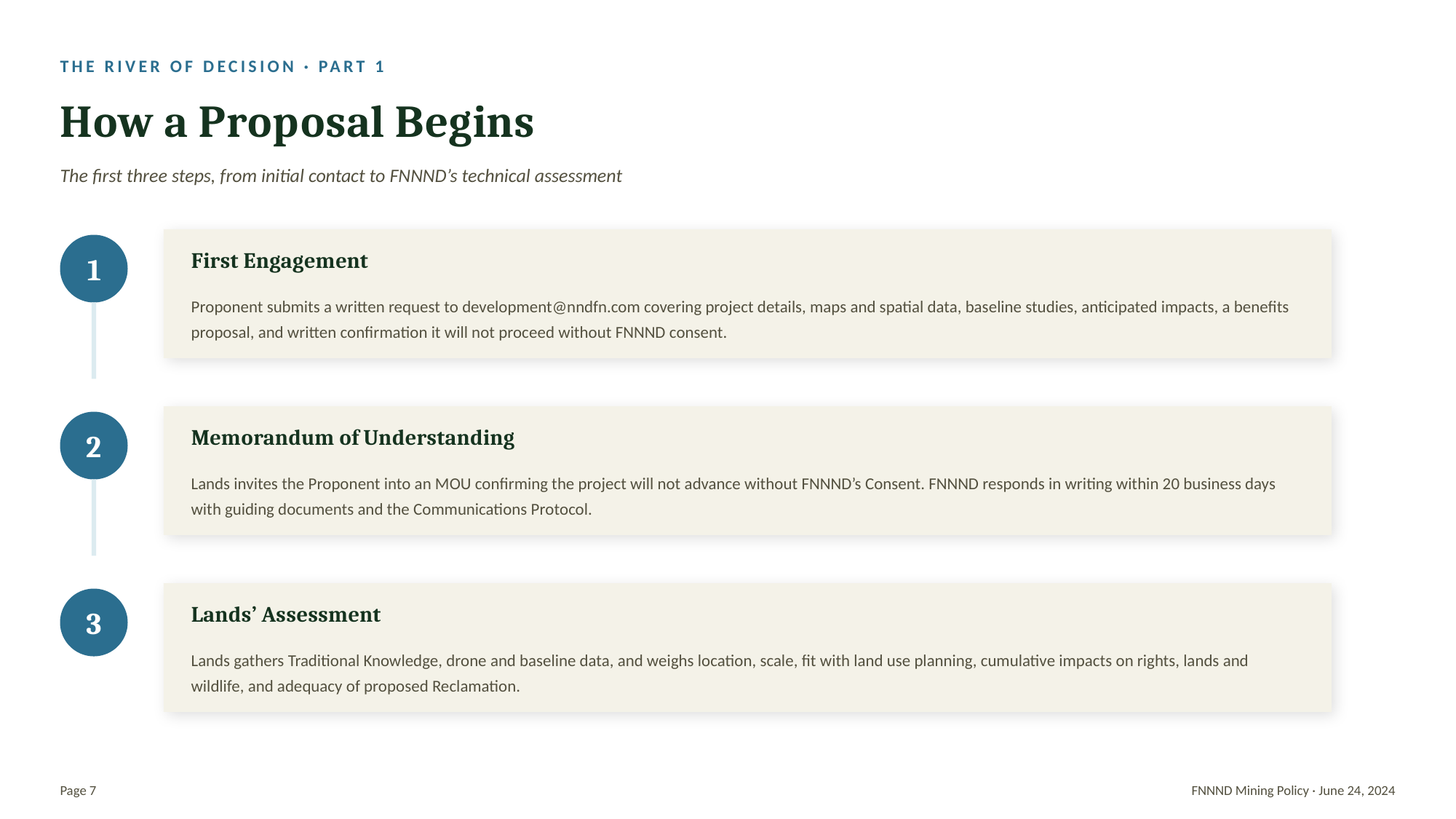

THE RIVER OF DECISION · PART 1
How a Proposal Begins
The first three steps, from initial contact to FNNND’s technical assessment

1
First Engagement
Proponent submits a written request to development@nndfn.com covering project details, maps and spatial data, baseline studies, anticipated impacts, a benefits proposal, and written confirmation it will not proceed without FNNND consent.

2
Memorandum of Understanding
Lands invites the Proponent into an MOU confirming the project will not advance without FNNND’s Consent. FNNND responds in writing within 20 business days with guiding documents and the Communications Protocol.

3
Lands’ Assessment
Lands gathers Traditional Knowledge, drone and baseline data, and weighs location, scale, fit with land use planning, cumulative impacts on rights, lands and wildlife, and adequacy of proposed Reclamation.
Page 7
FNNND Mining Policy · June 24, 2024